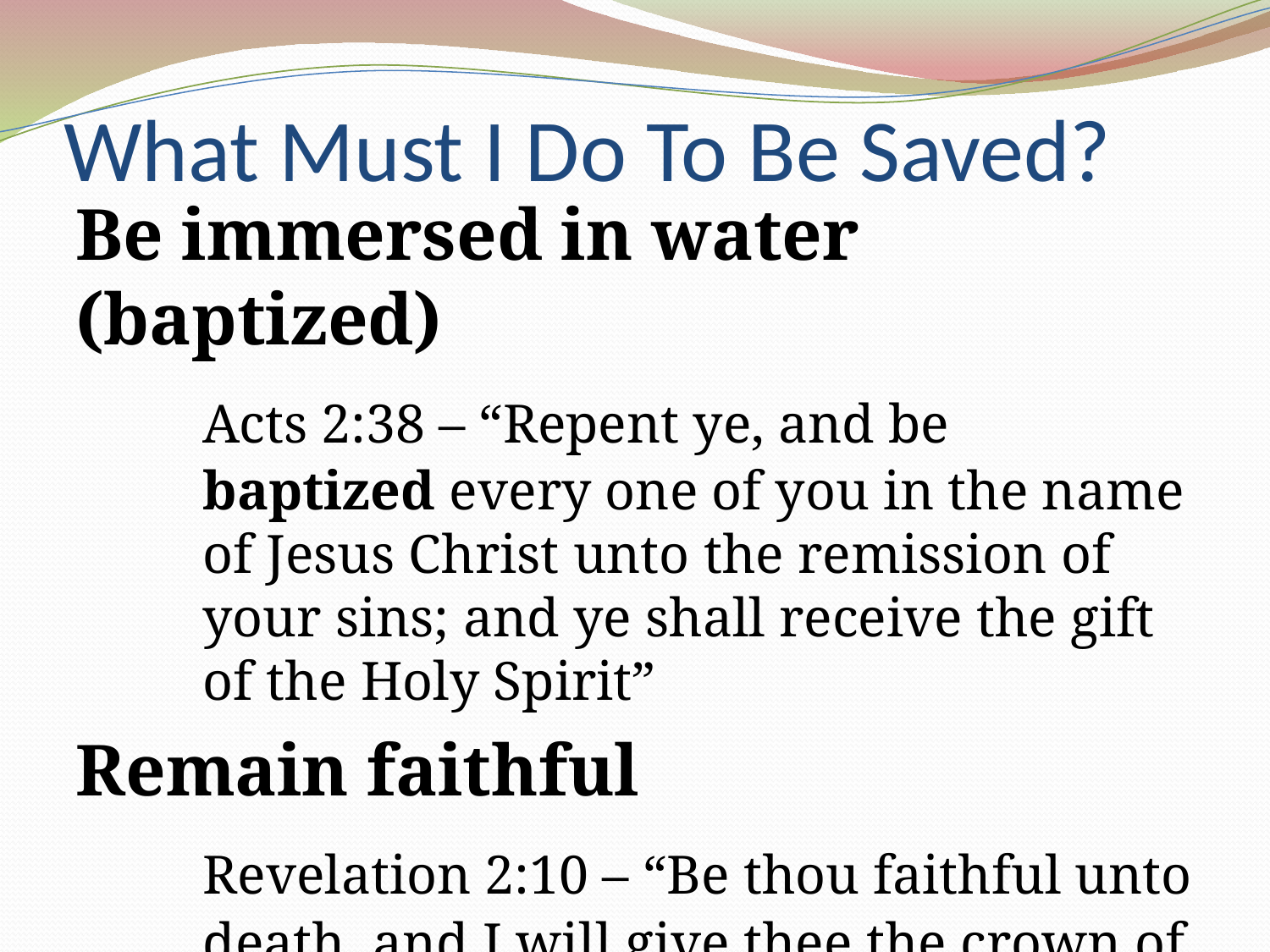

# What Must I Do To Be Saved?
Be immersed in water (baptized)
	Acts 2:38 – “Repent ye, and be baptized every one of you in the name of Jesus Christ unto the remission of your sins; and ye shall receive the gift of the Holy Spirit”
Remain faithful
	Revelation 2:10 – “Be thou faithful unto death, and I will give thee the crown of life.”